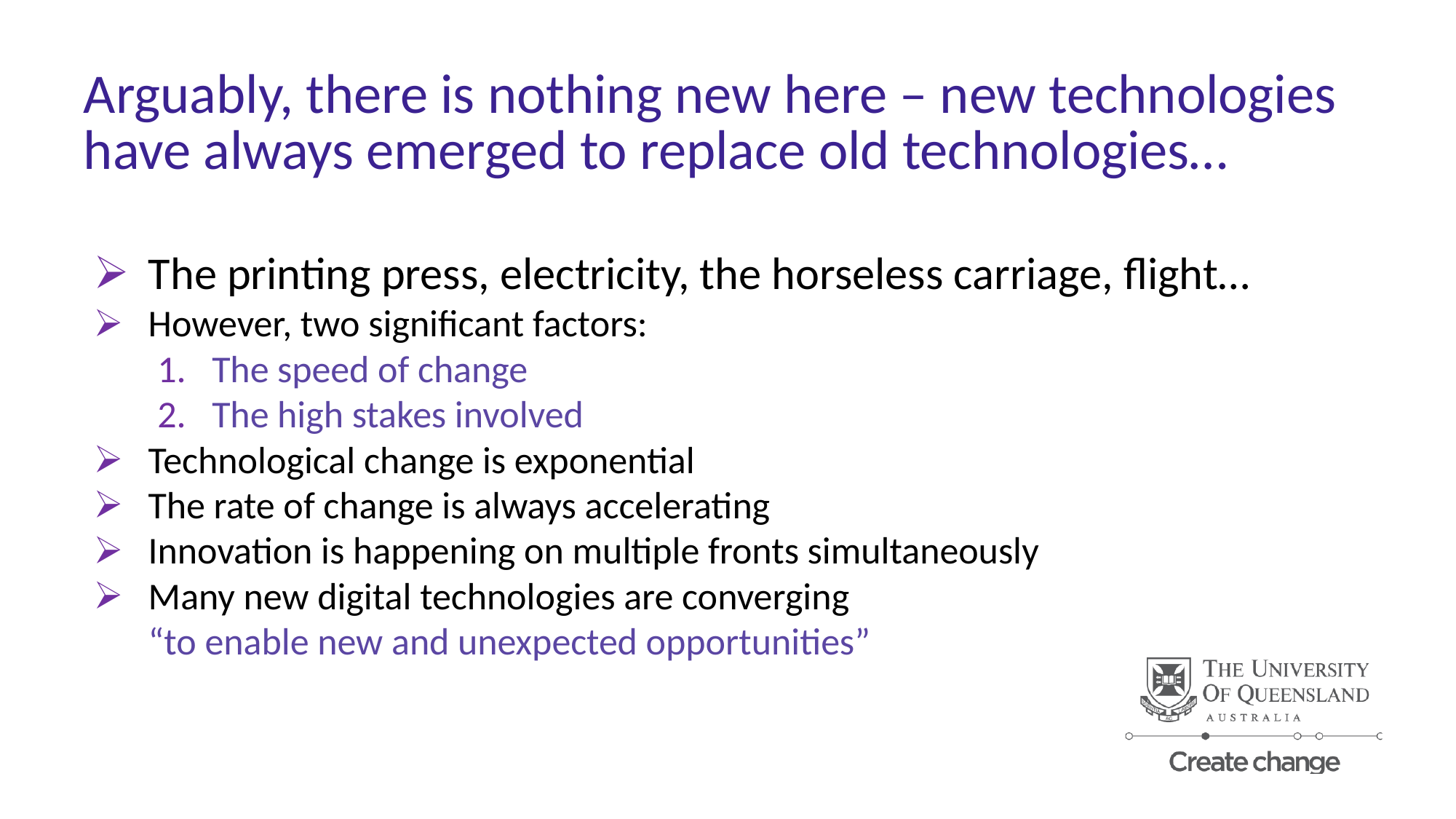

# Arguably, there is nothing new here – new technologies have always emerged to replace old technologies…
The printing press, electricity, the horseless carriage, flight…
However, two significant factors:
The speed of change
The high stakes involved
Technological change is exponential
The rate of change is always accelerating
Innovation is happening on multiple fronts simultaneously
Many new digital technologies are converging
“to enable new and unexpected opportunities”